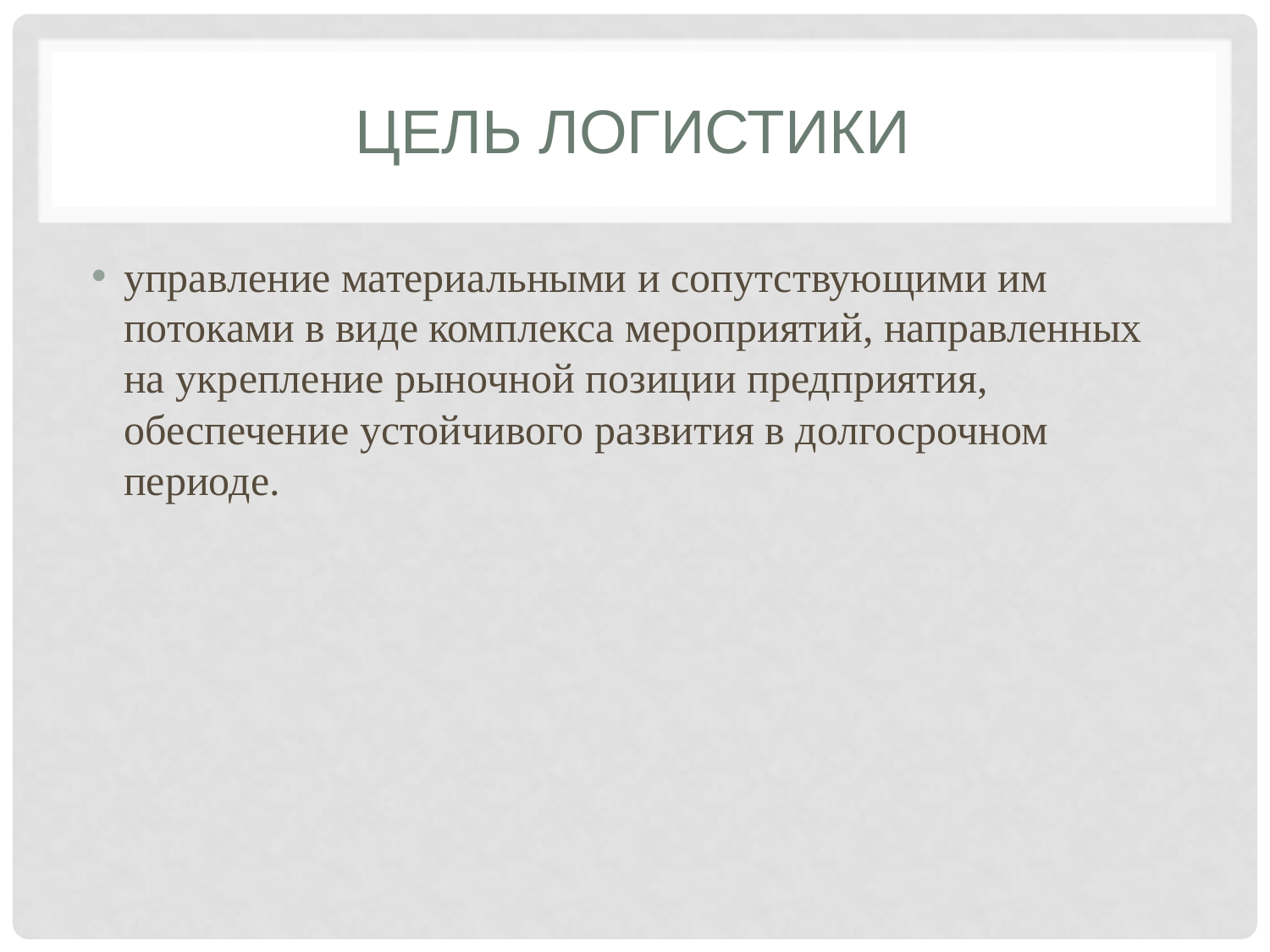

# Цель логистики
управление материальными и сопутствующими им потоками в виде комплекса мероприятий, направленных на укрепление рыночной позиции предприятия, обеспечение устойчивого развития в долгосрочном периоде.